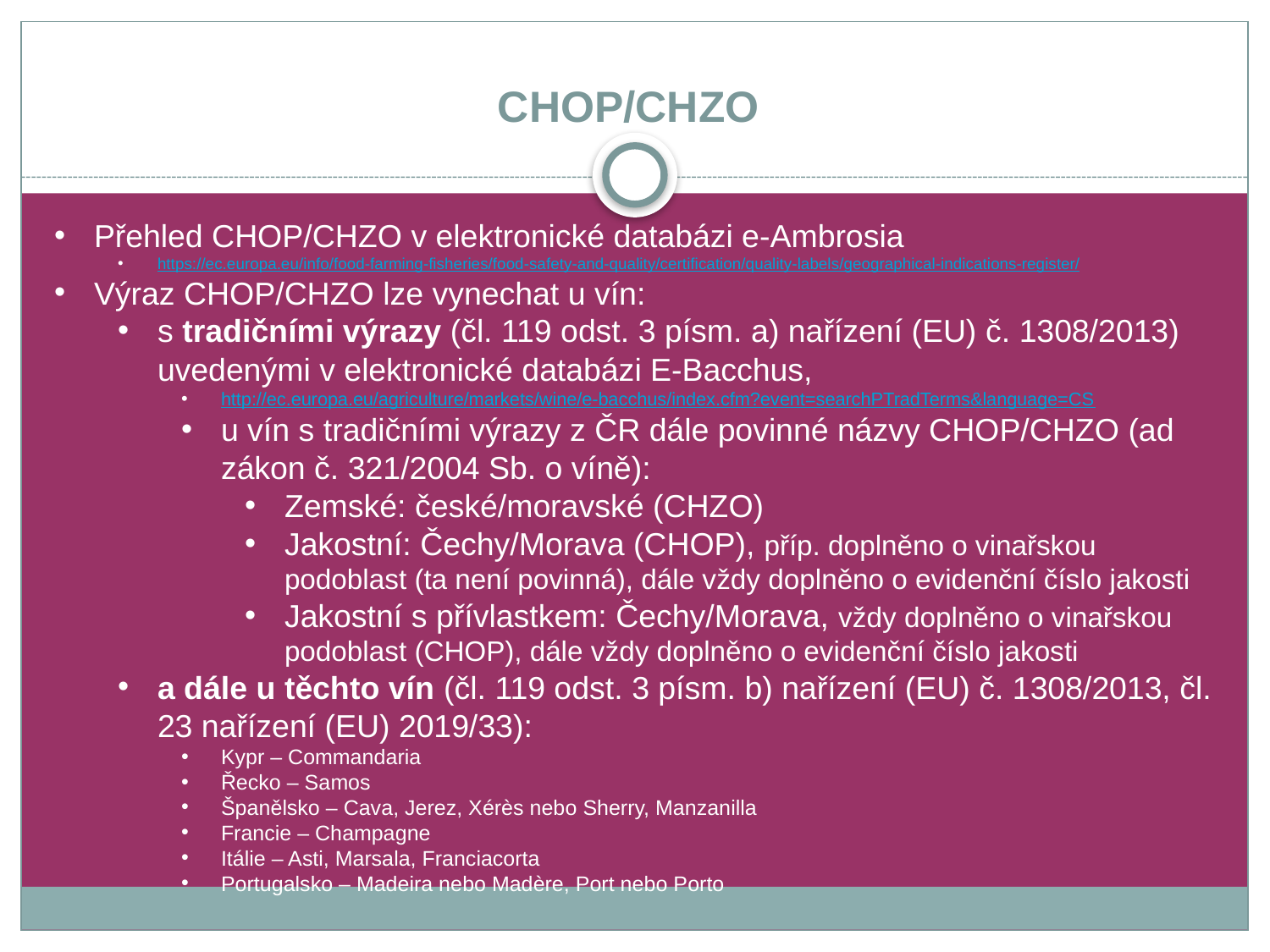

# CHOP/CHZO
Přehled CHOP/CHZO v elektronické databázi e-Ambrosia
https://ec.europa.eu/info/food-farming-fisheries/food-safety-and-quality/certification/quality-labels/geographical-indications-register/
Výraz CHOP/CHZO lze vynechat u vín:
s tradičními výrazy (čl. 119 odst. 3 písm. a) nařízení (EU) č. 1308/2013) uvedenými v elektronické databázi E-Bacchus,
http://ec.europa.eu/agriculture/markets/wine/e-bacchus/index.cfm?event=searchPTradTerms&language=CS
u vín s tradičními výrazy z ČR dále povinné názvy CHOP/CHZO (ad zákon č. 321/2004 Sb. o víně):
Zemské: české/moravské (CHZO)
Jakostní: Čechy/Morava (CHOP), příp. doplněno o vinařskou podoblast (ta není povinná), dále vždy doplněno o evidenční číslo jakosti
Jakostní s přívlastkem: Čechy/Morava, vždy doplněno o vinařskou podoblast (CHOP), dále vždy doplněno o evidenční číslo jakosti
a dále u těchto vín (čl. 119 odst. 3 písm. b) nařízení (EU) č. 1308/2013, čl. 23 nařízení (EU) 2019/33):
Kypr – Commandaria
Řecko – Samos
Španělsko – Cava, Jerez, Xérès nebo Sherry, Manzanilla
Francie – Champagne
Itálie – Asti, Marsala, Franciacorta
Portugalsko – Madeira nebo Madère, Port nebo Porto